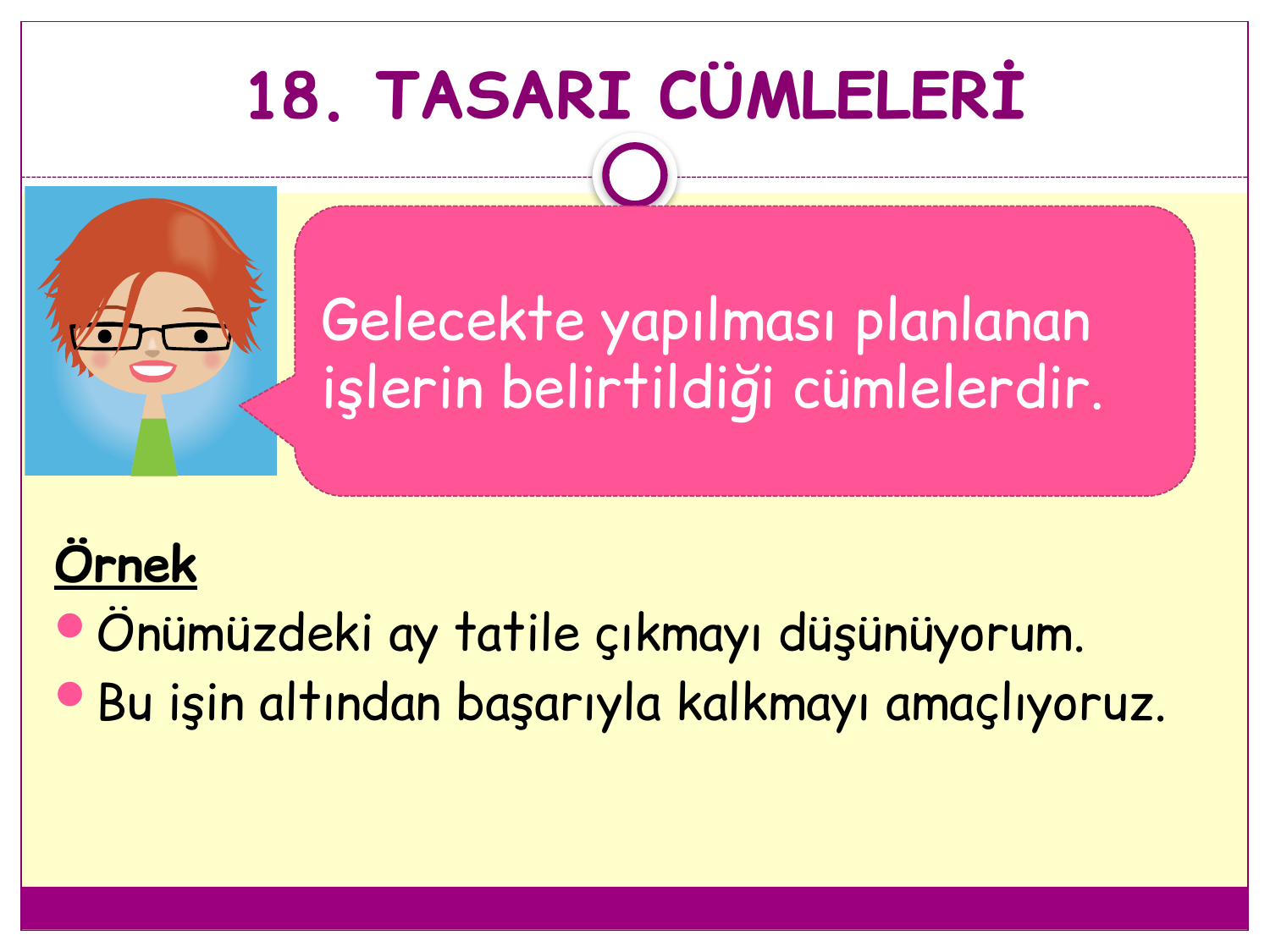

# 18. TASARI CÜMLELERİ
Gelecekte yapılması planlanan işlerin belirtildiği cümlelerdir.
Örnek
Önümüzdeki ay tatile çıkmayı düşünüyorum.
Bu işin altından başarıyla kalkmayı amaçlıyoruz.